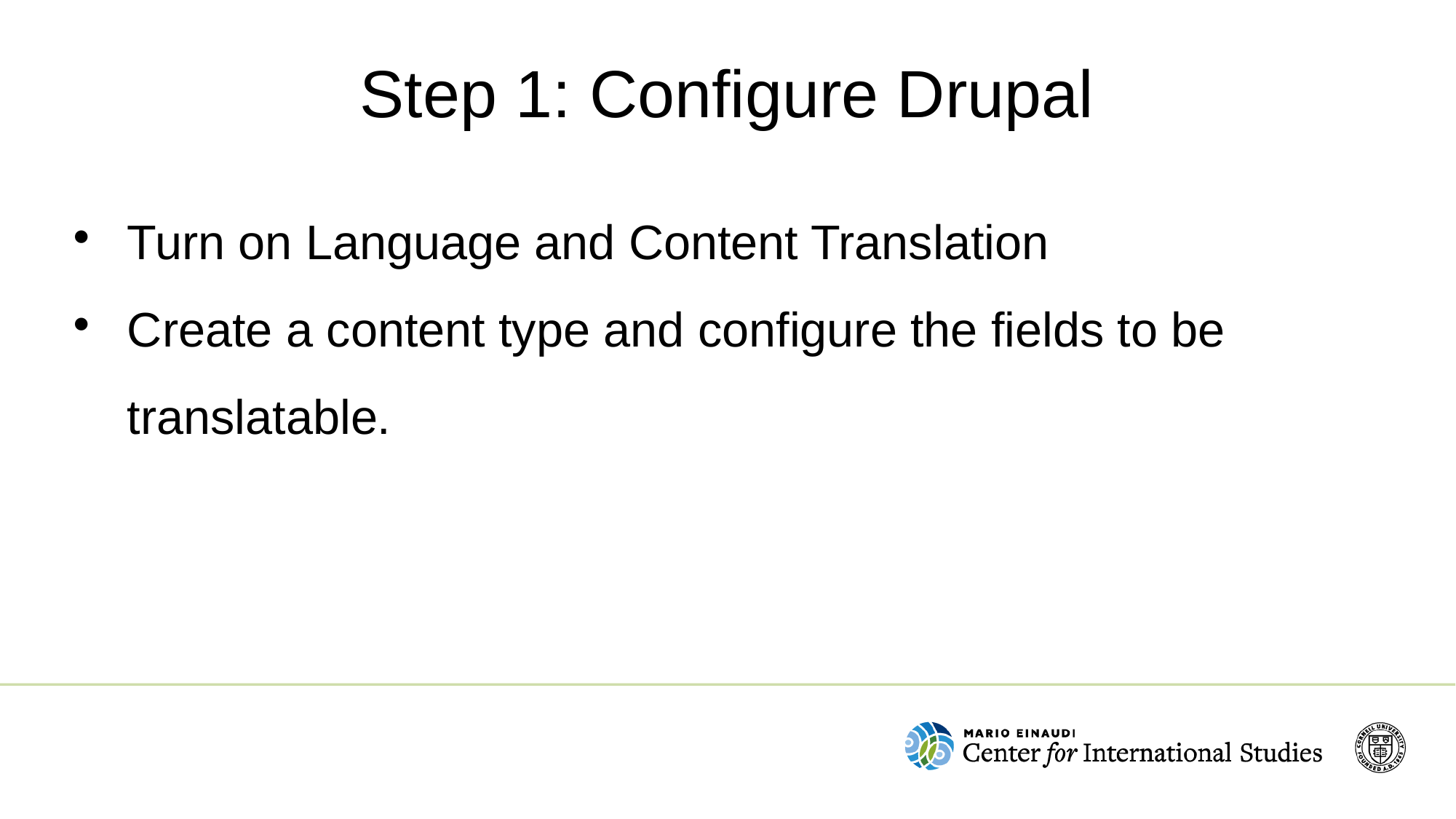

Step 1: Configure Drupal
Turn on Language and Content Translation
Create a content type and configure the fields to be translatable.